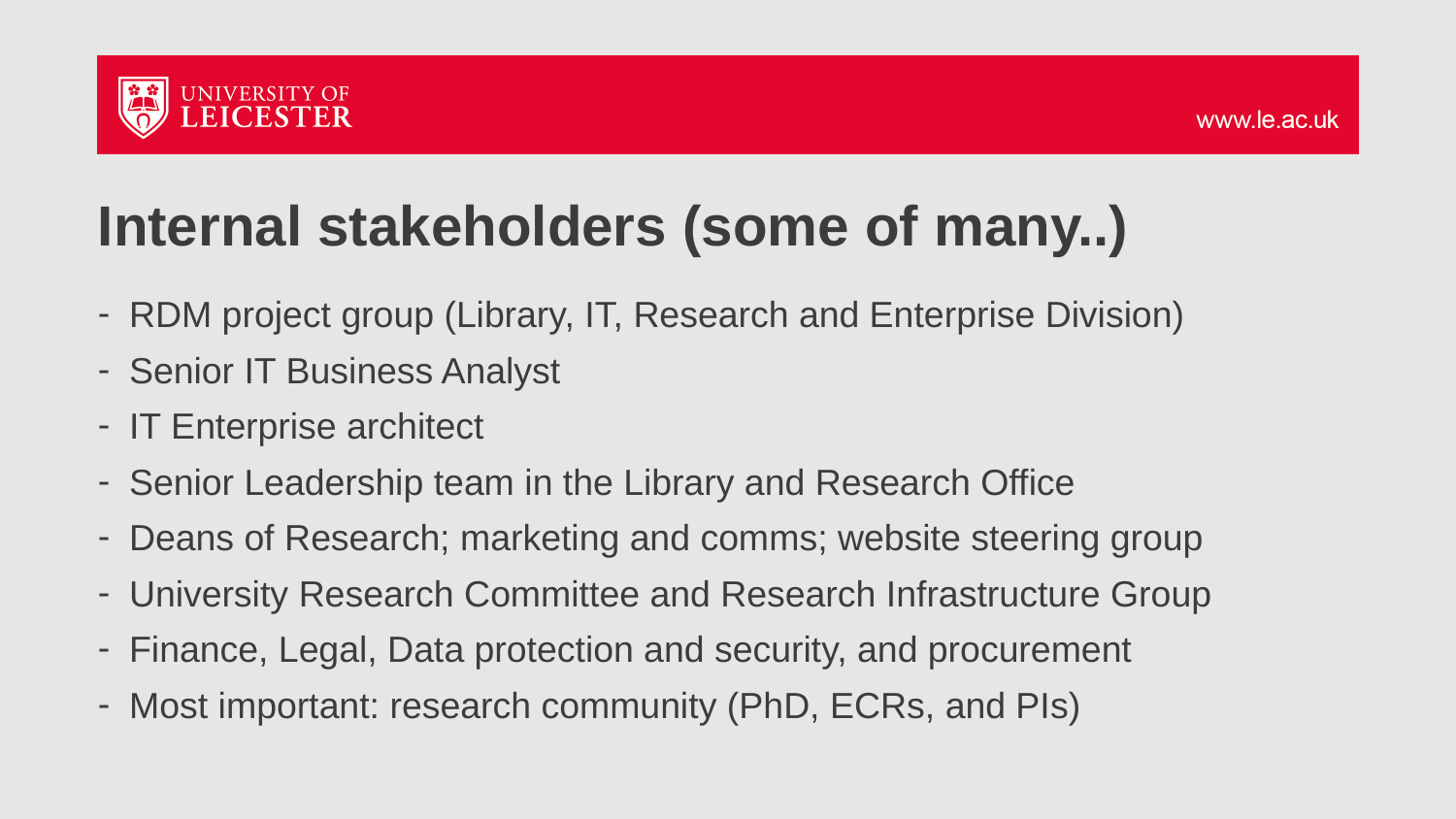

# Internal stakeholders (some of many..)
RDM project group (Library, IT, Research and Enterprise Division)
Senior IT Business Analyst
IT Enterprise architect
Senior Leadership team in the Library and Research Office
Deans of Research; marketing and comms; website steering group
University Research Committee and Research Infrastructure Group
Finance, Legal, Data protection and security, and procurement
Most important: research community (PhD, ECRs, and PIs)